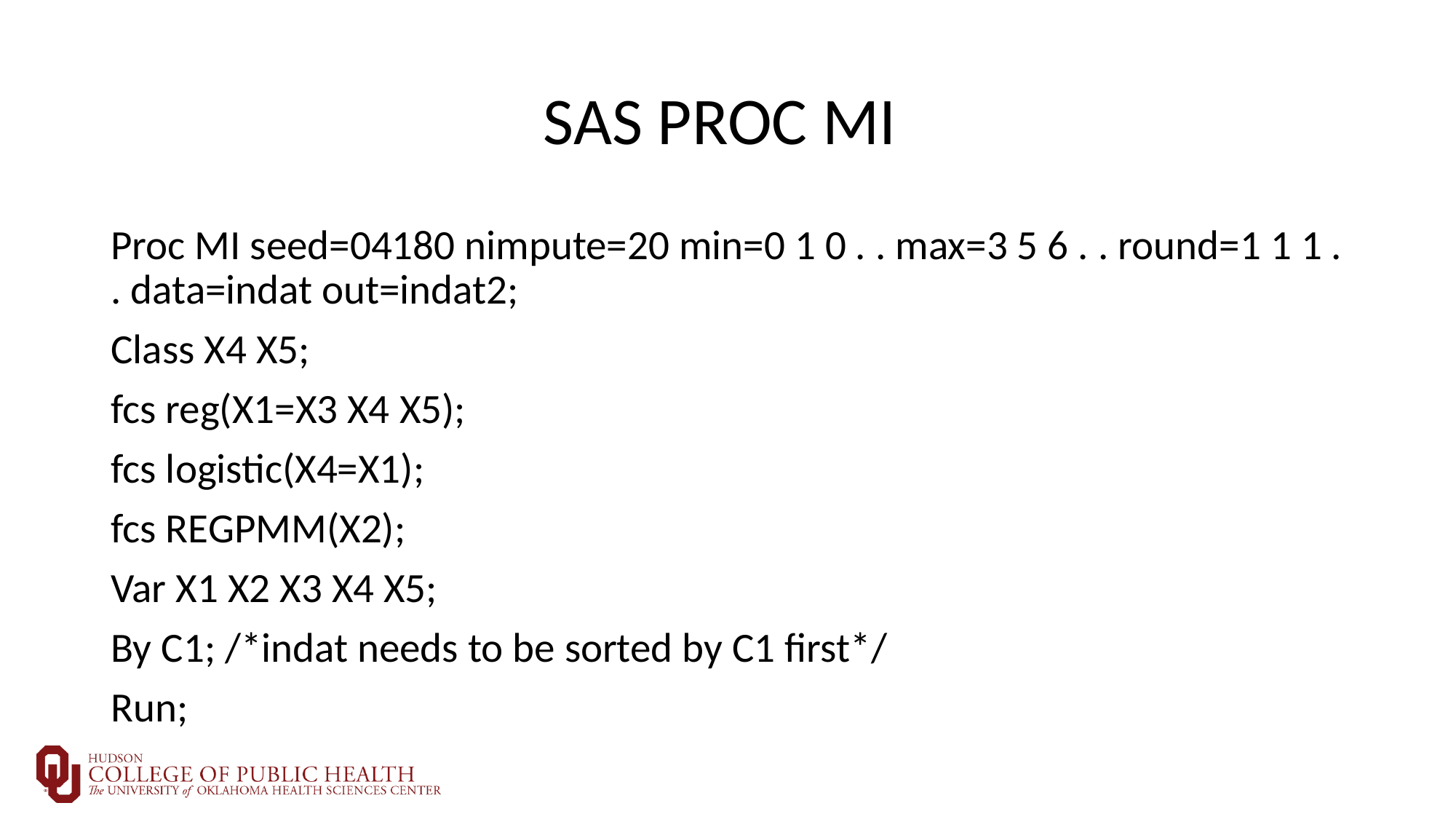

# SAS PROC MI
Proc MI seed=04180 nimpute=20 min=0 1 0 . . max=3 5 6 . . round=1 1 1 . . data=indat out=indat2;
Class X4 X5;
fcs reg(X1=X3 X4 X5);
fcs logistic(X4=X1);
fcs REGPMM(X2);
Var X1 X2 X3 X4 X5;
By C1; /*indat needs to be sorted by C1 first*/
Run;